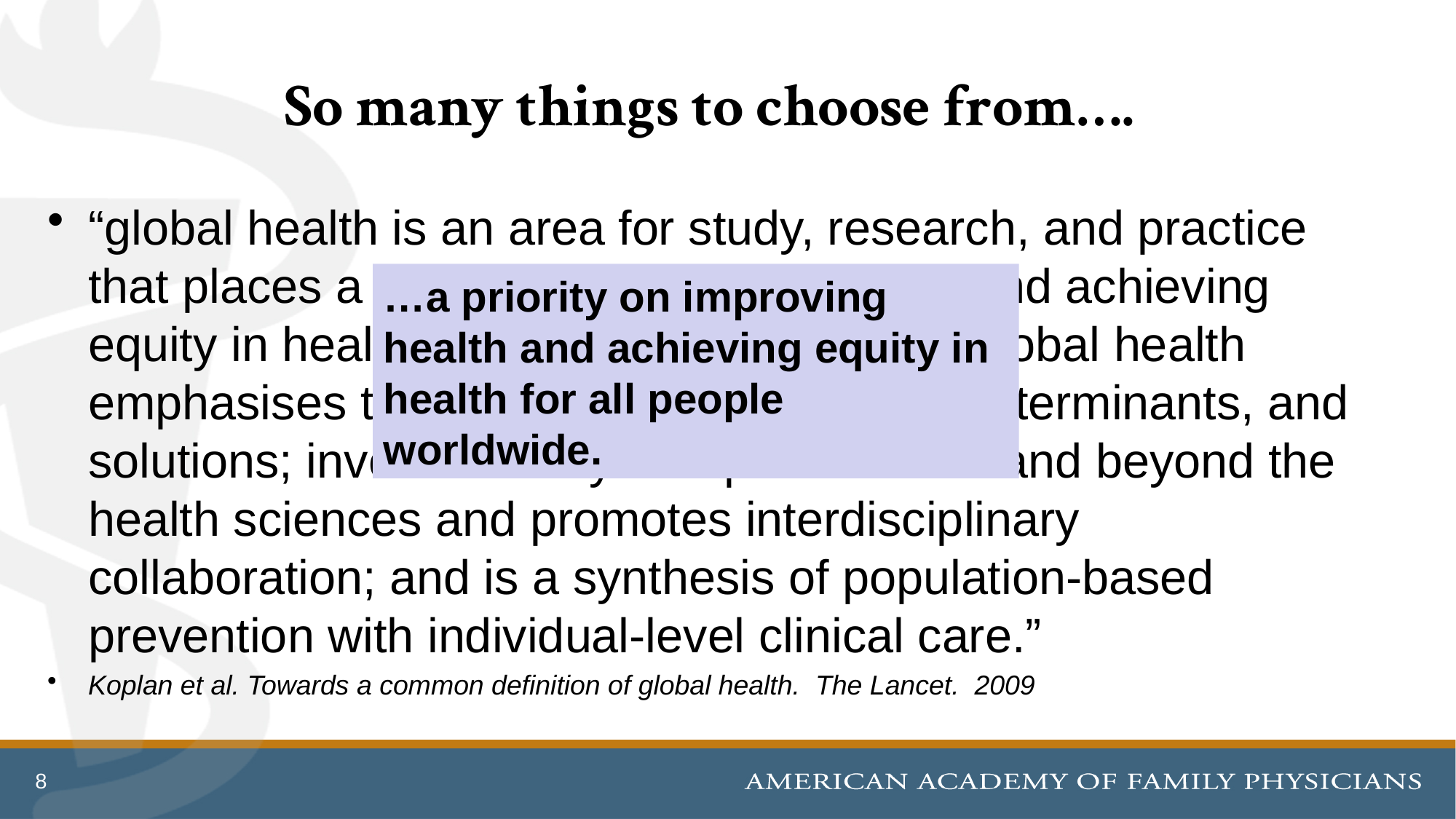

# So many things to choose from….
“global health is an area for study, research, and practice that places a priority on improving health and achieving equity in health for all people worldwide. Global health emphasises transnational health issues, determinants, and solutions; involves many disciplines within and beyond the health sciences and promotes interdisciplinary collaboration; and is a synthesis of population-based prevention with individual-level clinical care.”
Koplan et al. Towards a common definition of global health.  The Lancet.  2009

…a priority on improving health and achieving equity in health for all people worldwide.
8